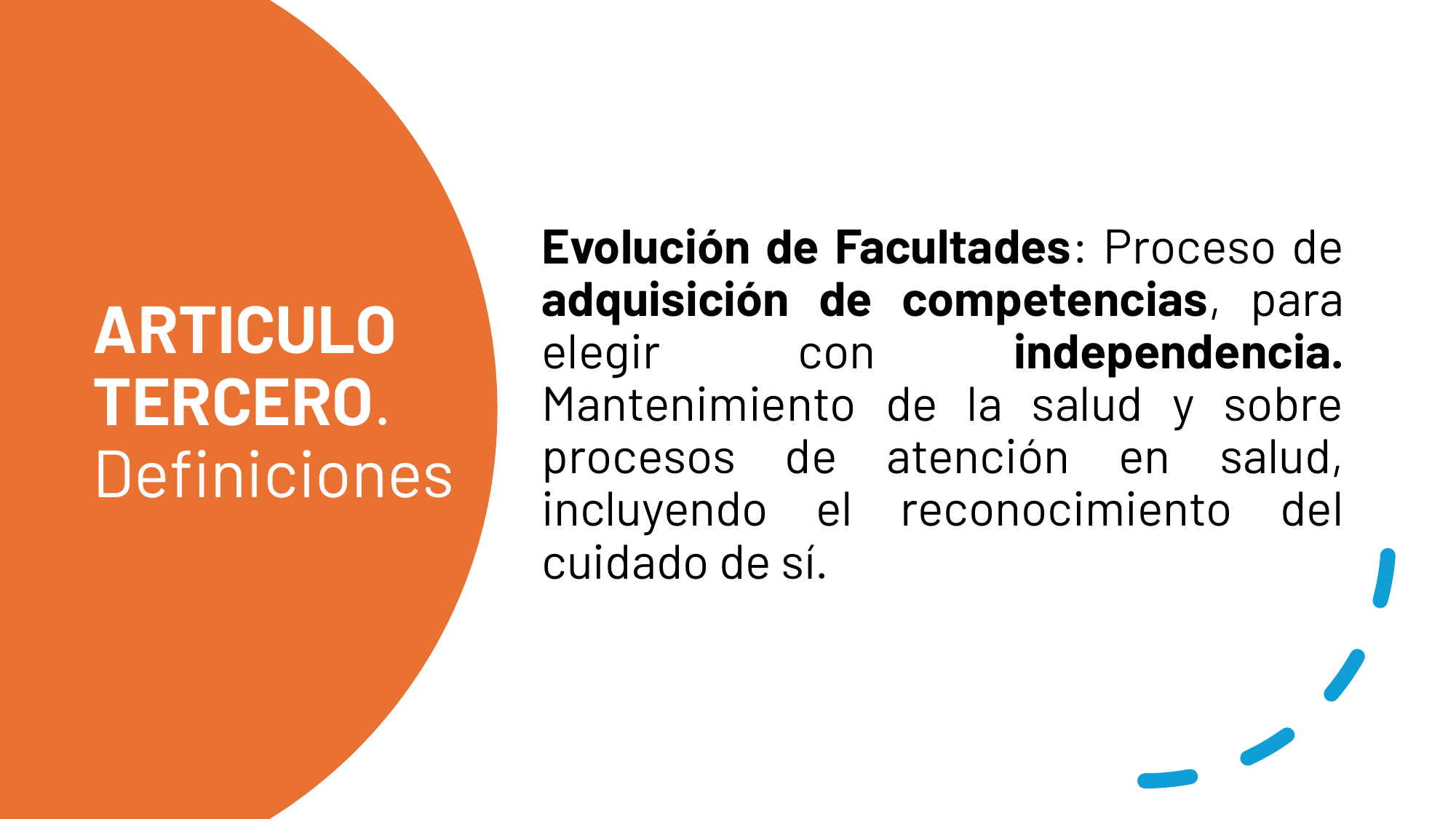

Evolución de Facultades: Proceso de adquisición de competencias, para elegir con independencia. Mantenimiento de la salud y sobre procesos de atención en salud, incluyendo el reconocimiento del cuidado de sí.

# ARTICULO TERCERO. Definiciones